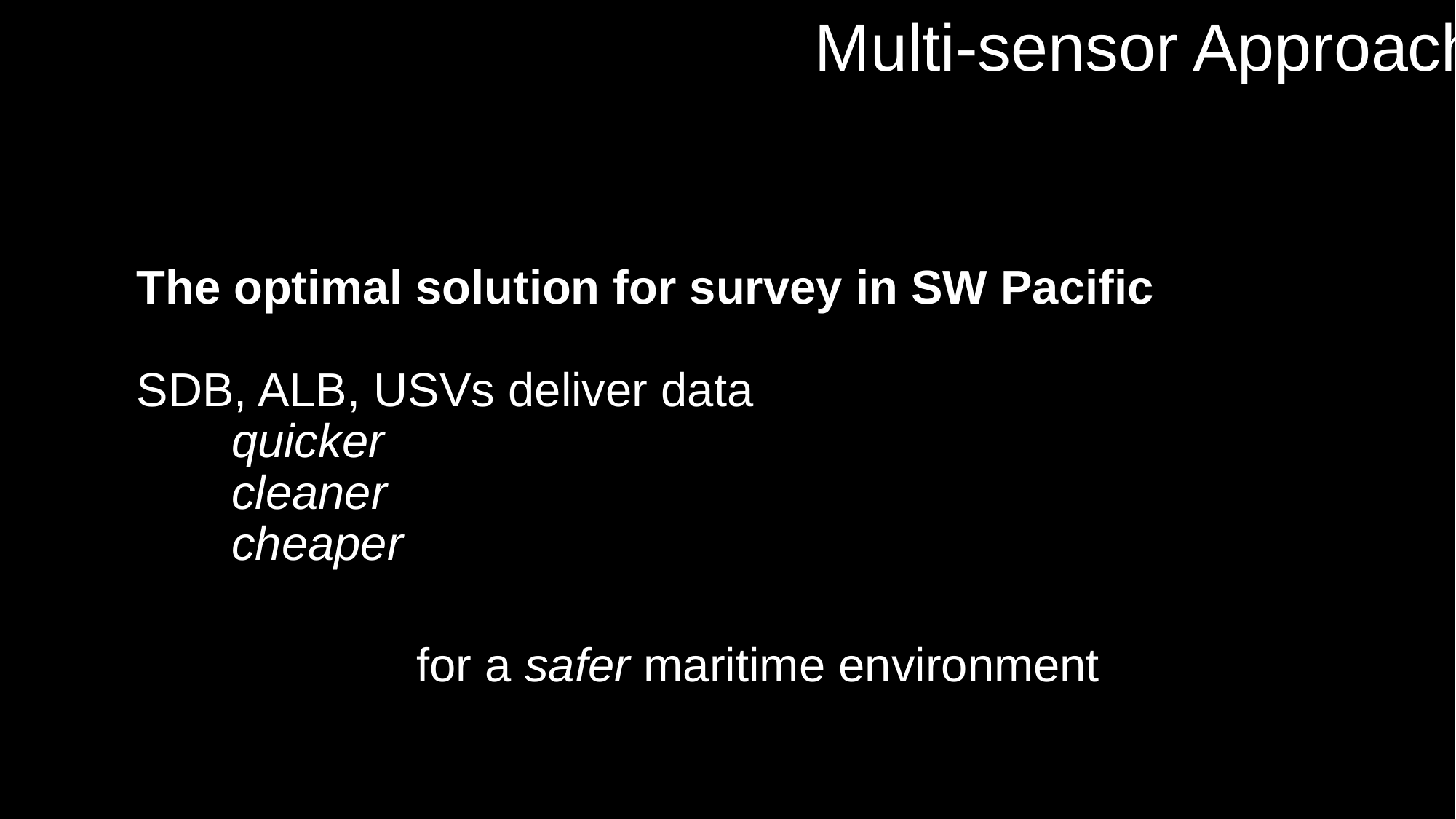

# Multi-sensor Approach
The optimal solution
The optimal solution for survey in SW Pacific
SDB, ALB, USVs deliver data
	quicker
		cleaner
			cheaper
                       for a safer maritime environment